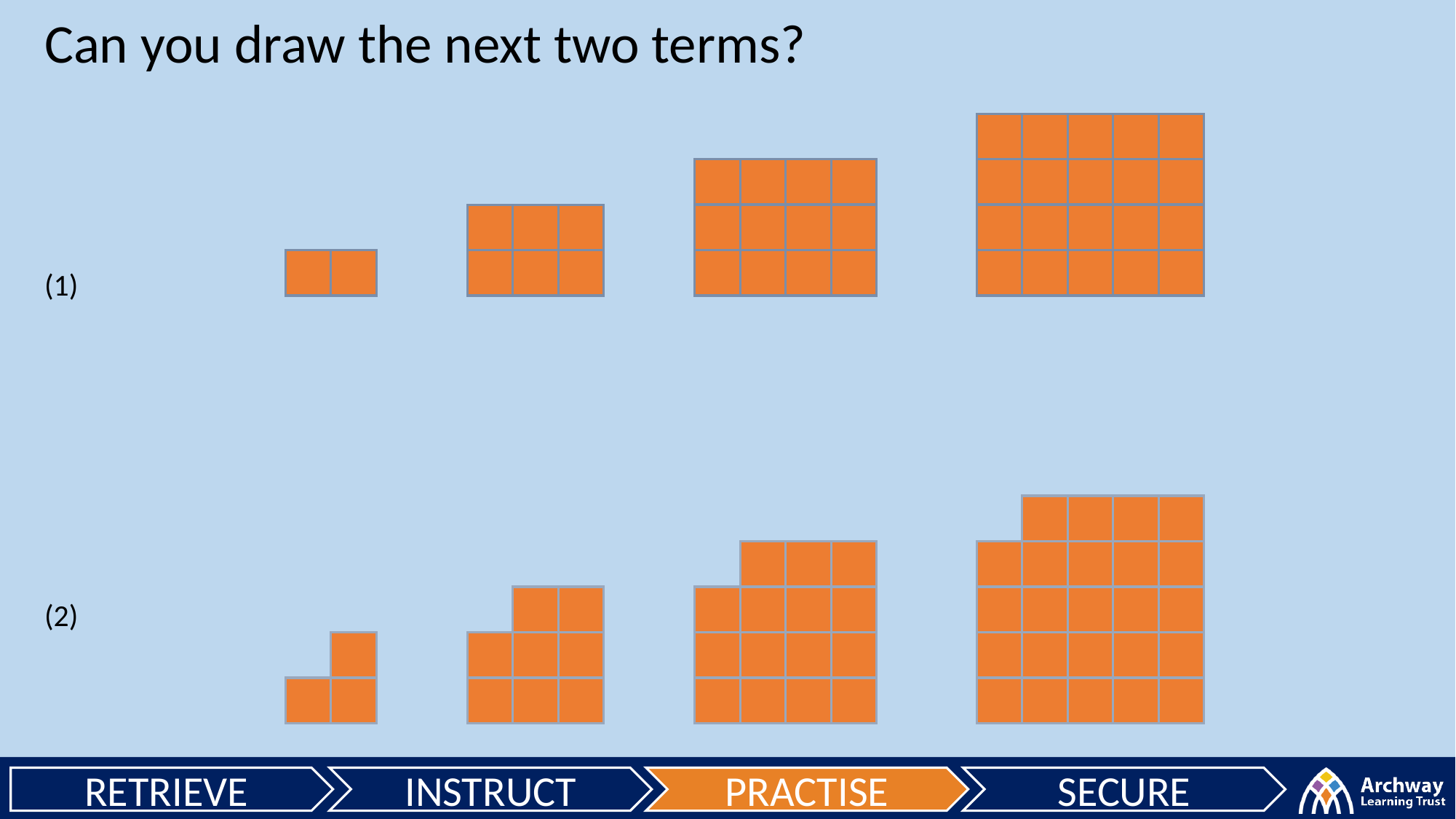

Can you draw the next two terms?

(1)

(2)